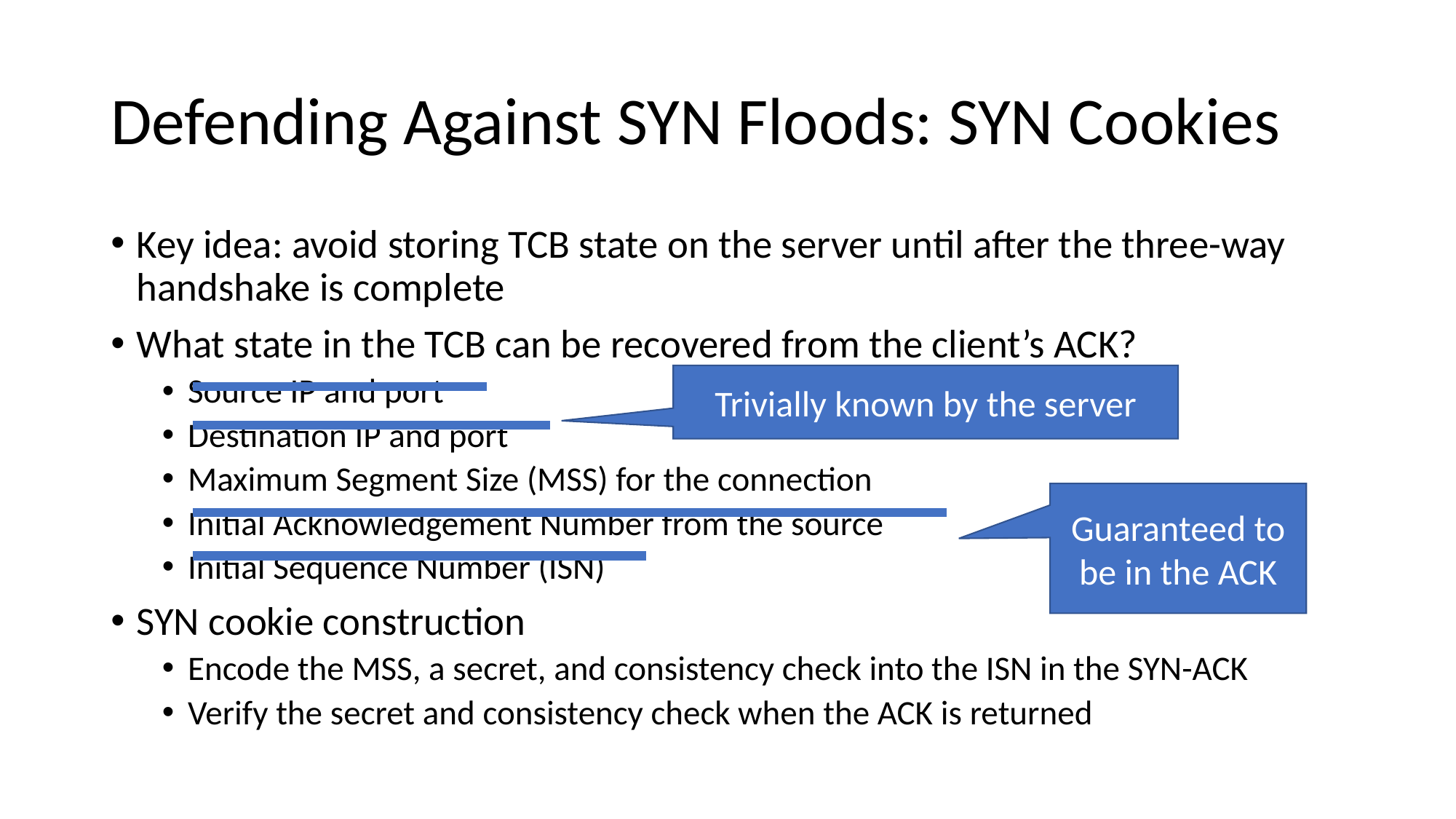

# Defending Against SYN Floods: SYN Cookies
Key idea: avoid storing TCB state on the server until after the three-way handshake is complete
What state in the TCB can be recovered from the client’s ACK?
Source IP and port
Destination IP and port
Maximum Segment Size (MSS) for the connection
Initial Acknowledgement Number from the source
Initial Sequence Number (ISN)
SYN cookie construction
Encode the MSS, a secret, and consistency check into the ISN in the SYN-ACK
Verify the secret and consistency check when the ACK is returned
Trivially known by the server
Guaranteed to be in the ACK